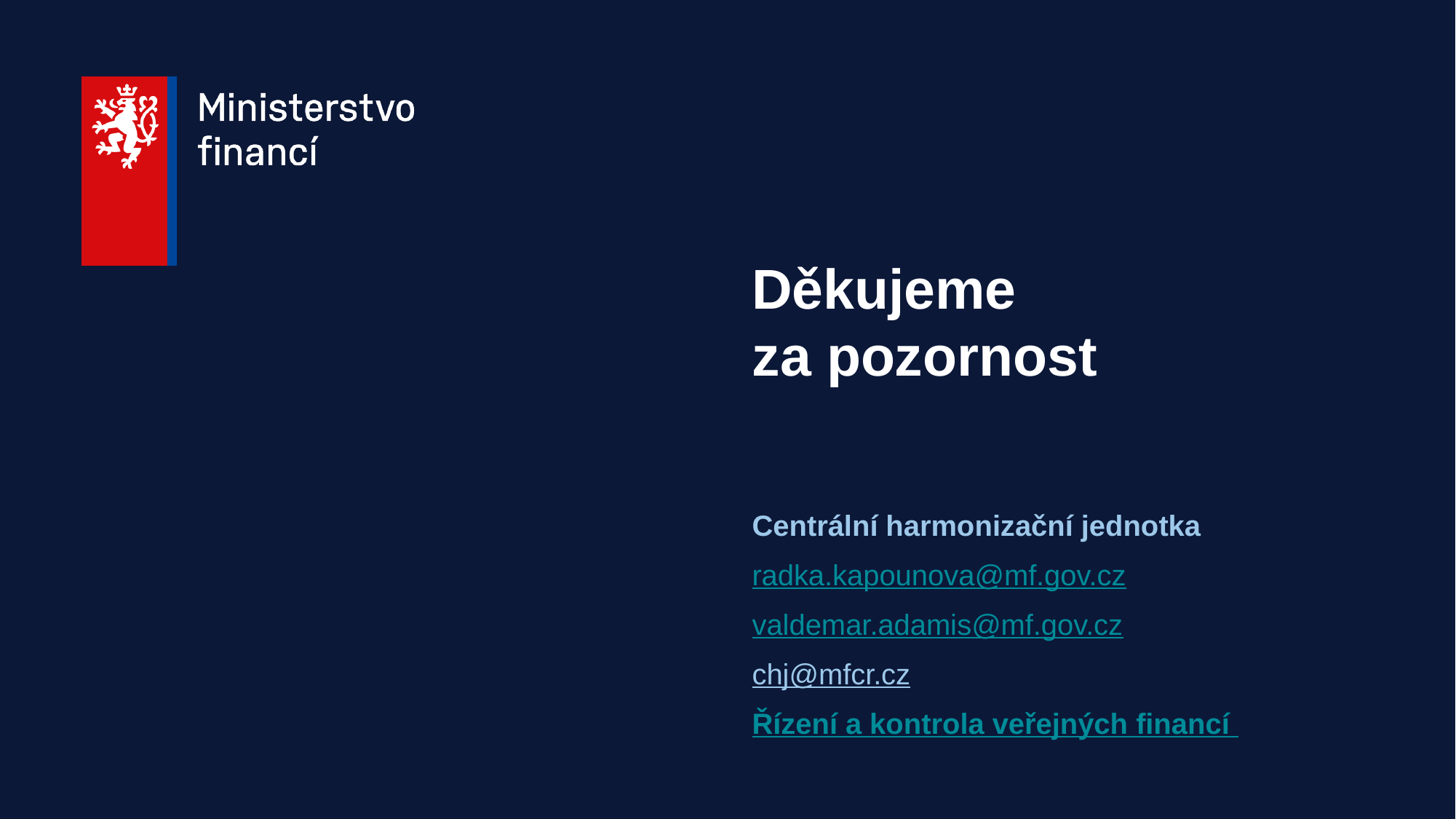

# Děkujeme za pozornost
Centrální harmonizační jednotka
radka.kapounova@mf.gov.cz
valdemar.adamis@mf.gov.cz
chj@mfcr.cz
Řízení a kontrola veřejných financí